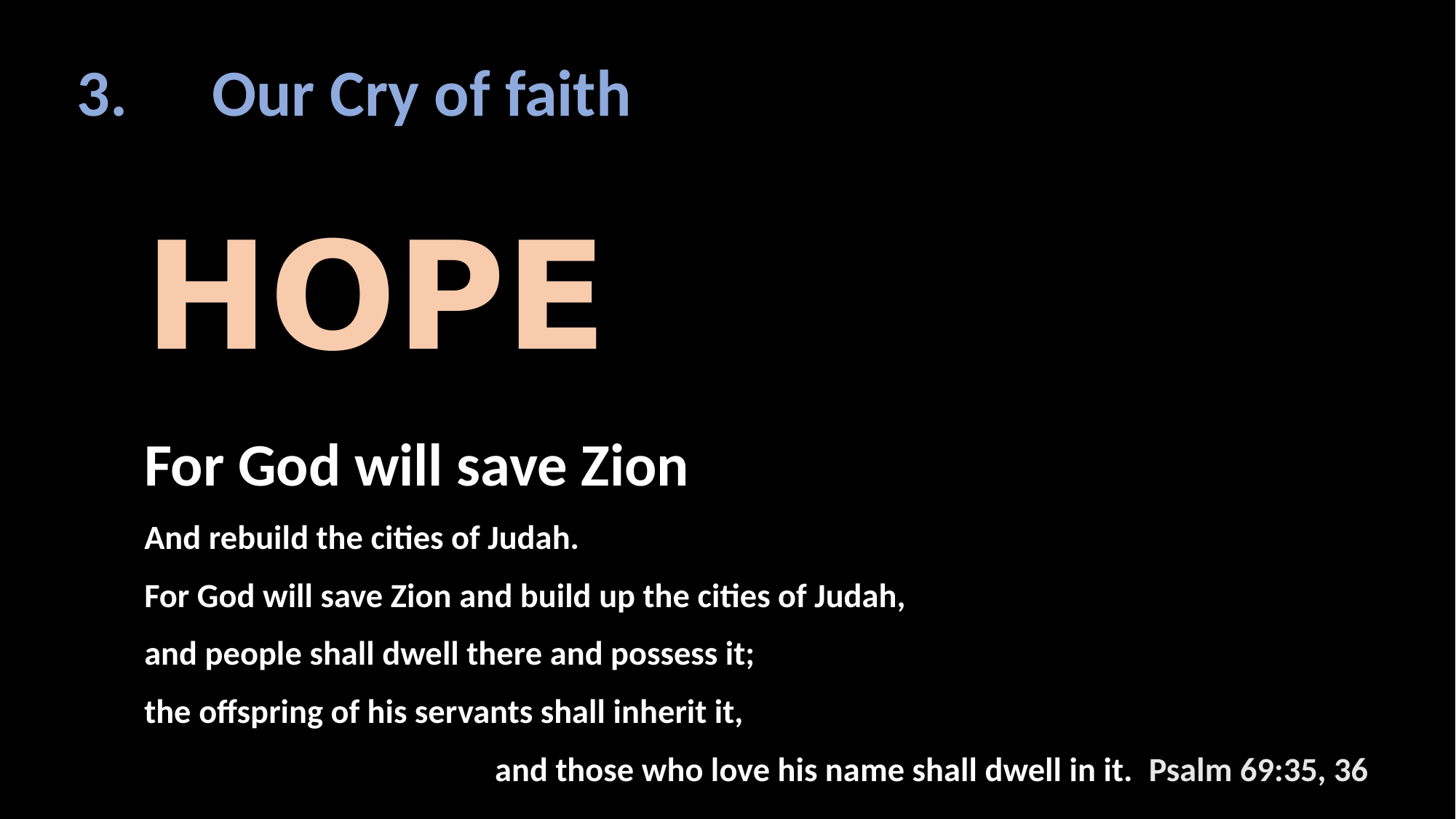

Our Cry of faith

		HOPE

			For God will save Zion
			And rebuild the cities of Judah.
			For God will save Zion and build up the cities of Judah,
      			and people shall dwell there and possess it;
			the offspring of his servants shall inherit it,
      		   and those who love his name shall dwell in it.							Psalm 69:35, 36